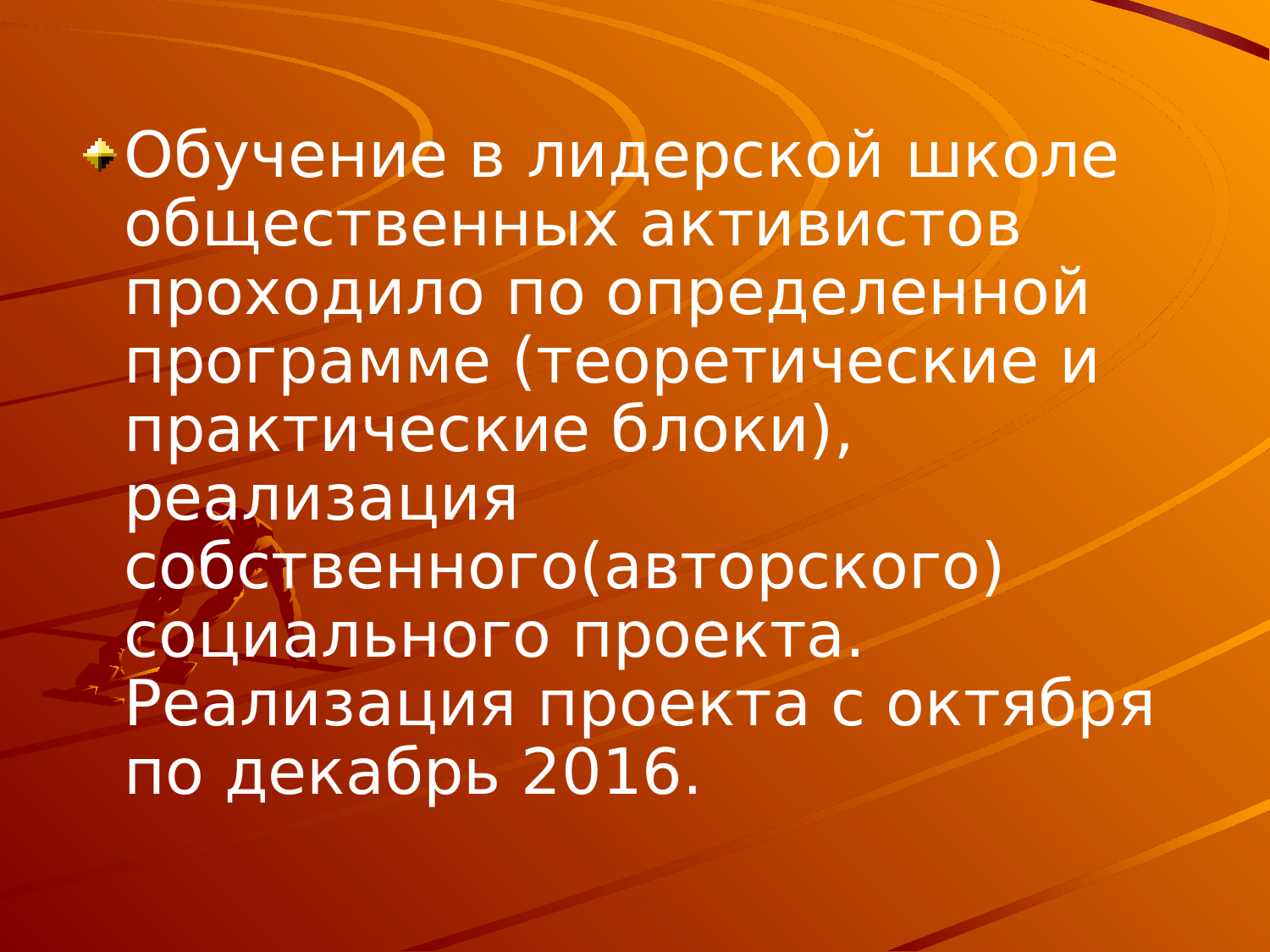

#
Обучение в лидерской школе общественных активистов проходило по определенной программе (теоретические и практические блоки), реализация собственного(авторского) социального проекта. Реализация проекта с октября по декабрь 2016.